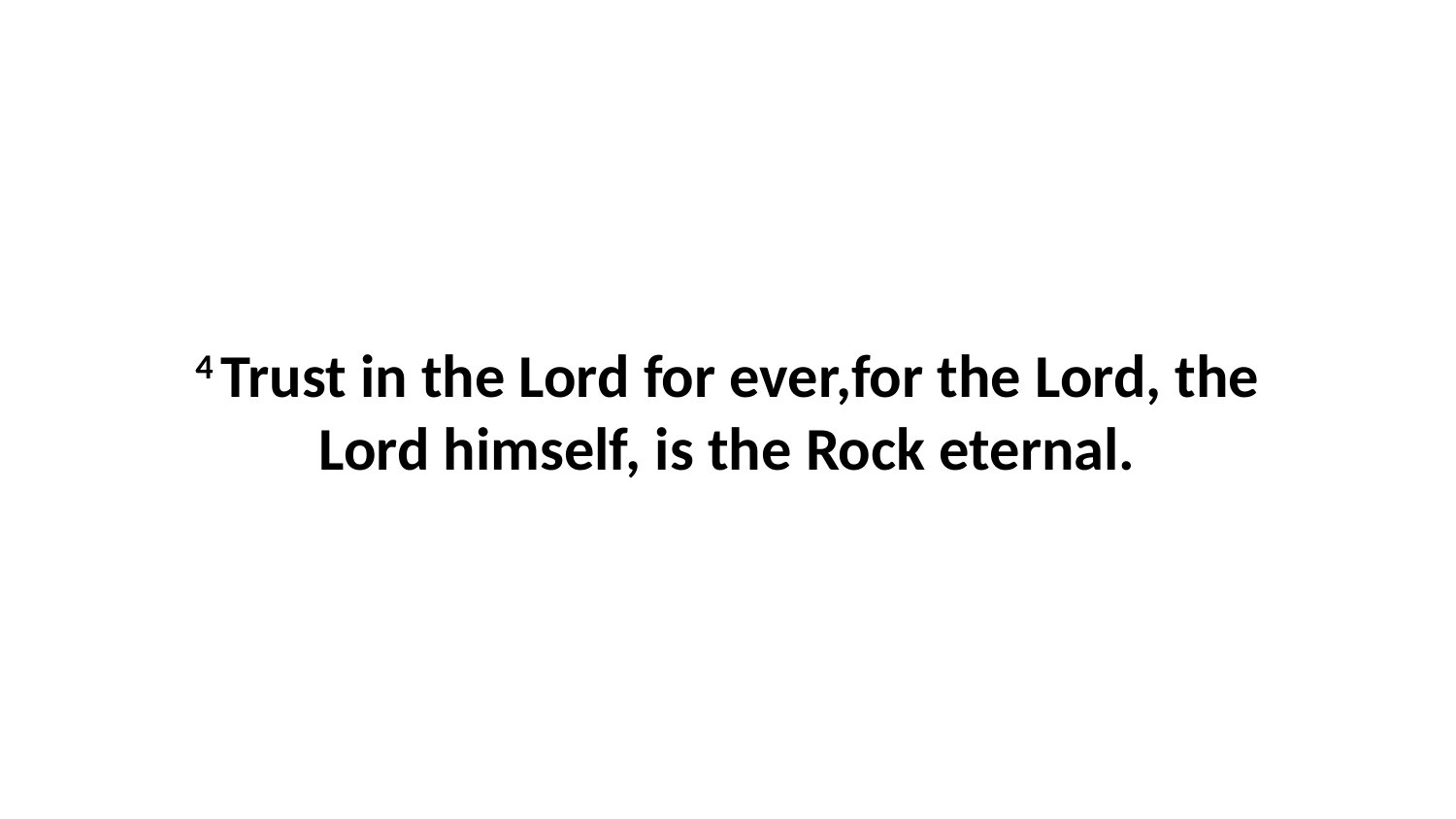

4 Trust in the Lord for ever,for the Lord, the Lord himself, is the Rock eternal.